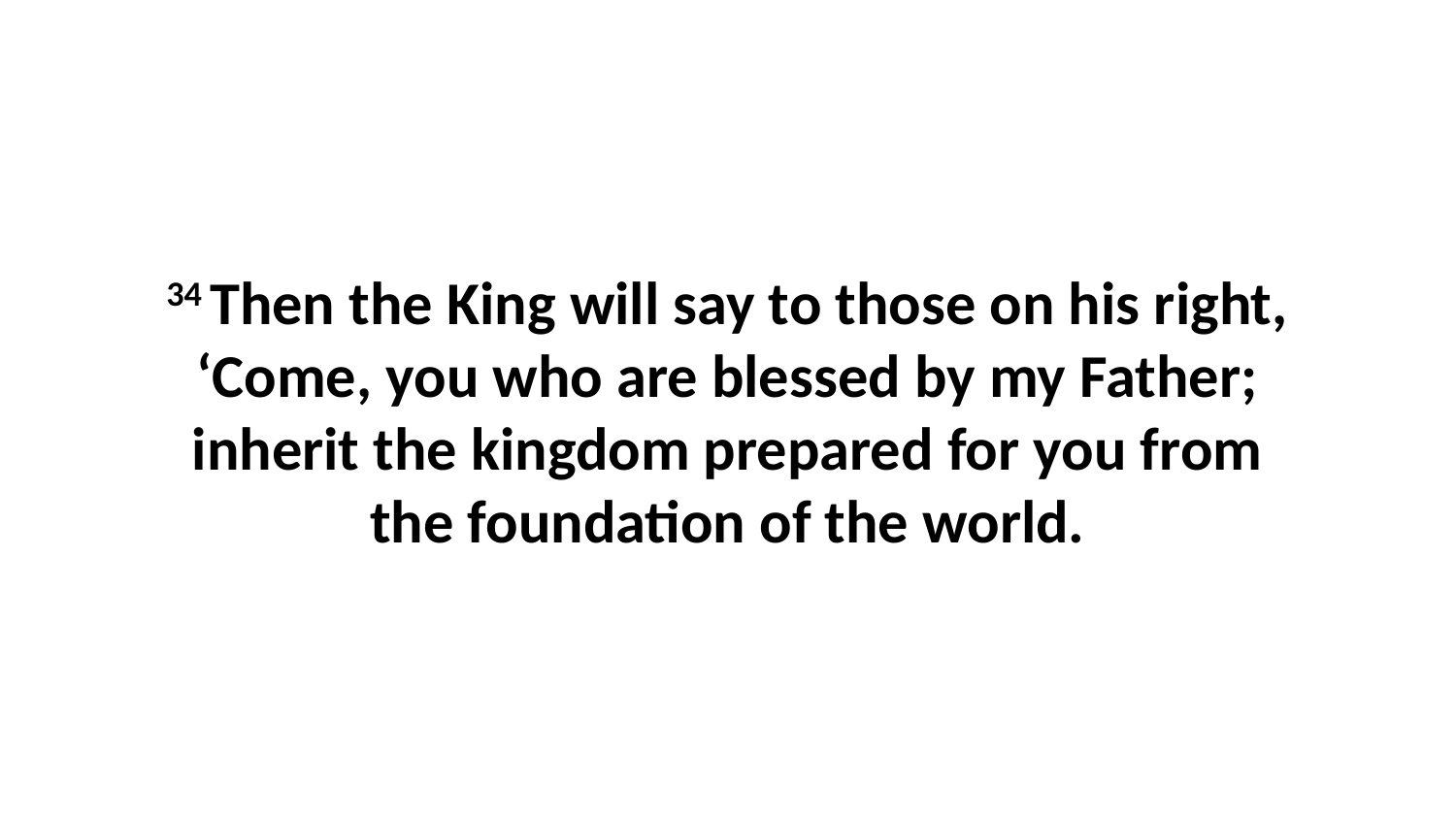

34 Then the King will say to those on his right, ‘Come, you who are blessed by my Father; inherit the kingdom prepared for you from the foundation of the world.